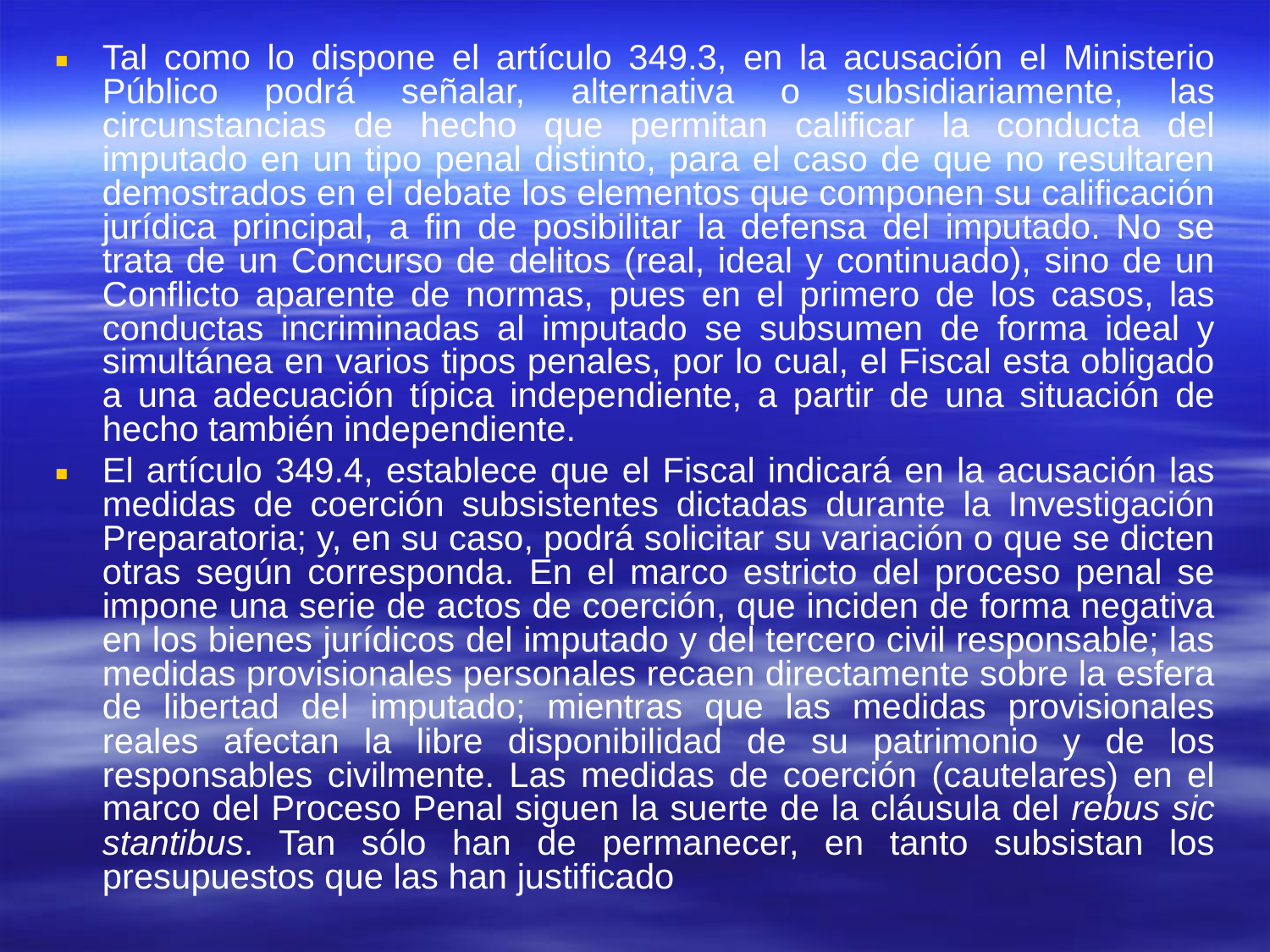

#
Tal como lo dispone el artículo 349.3, en la acusación el Ministerio Público podrá señalar, alternativa o subsidiariamente, las circunstancias de hecho que permitan calificar la conducta del imputado en un tipo penal distinto, para el caso de que no resultaren demostrados en el debate los elementos que componen su calificación jurídica principal, a fin de posibilitar la defensa del imputado. No se trata de un Concurso de delitos (real, ideal y continuado), sino de un Conflicto aparente de normas, pues en el primero de los casos, las conductas incriminadas al imputado se subsumen de forma ideal y simultánea en varios tipos penales, por lo cual, el Fiscal esta obligado a una adecuación típica independiente, a partir de una situación de hecho también independiente.
El artículo 349.4, establece que el Fiscal indicará en la acusación las medidas de coerción subsistentes dictadas durante la Investigación Preparatoria; y, en su caso, podrá solicitar su variación o que se dicten otras según corresponda. En el marco estricto del proceso penal se impone una serie de actos de coerción, que inciden de forma negativa en los bienes jurídicos del imputado y del tercero civil responsable; las medidas provisionales personales recaen directamente sobre la esfera de libertad del imputado; mientras que las medidas provisionales reales afectan la libre disponibilidad de su patrimonio y de los responsables civilmente. Las medidas de coerción (cautelares) en el marco del Proceso Penal siguen la suerte de la cláusula del rebus sic stantibus. Tan sólo han de permanecer, en tanto subsistan los presupuestos que las han justificado